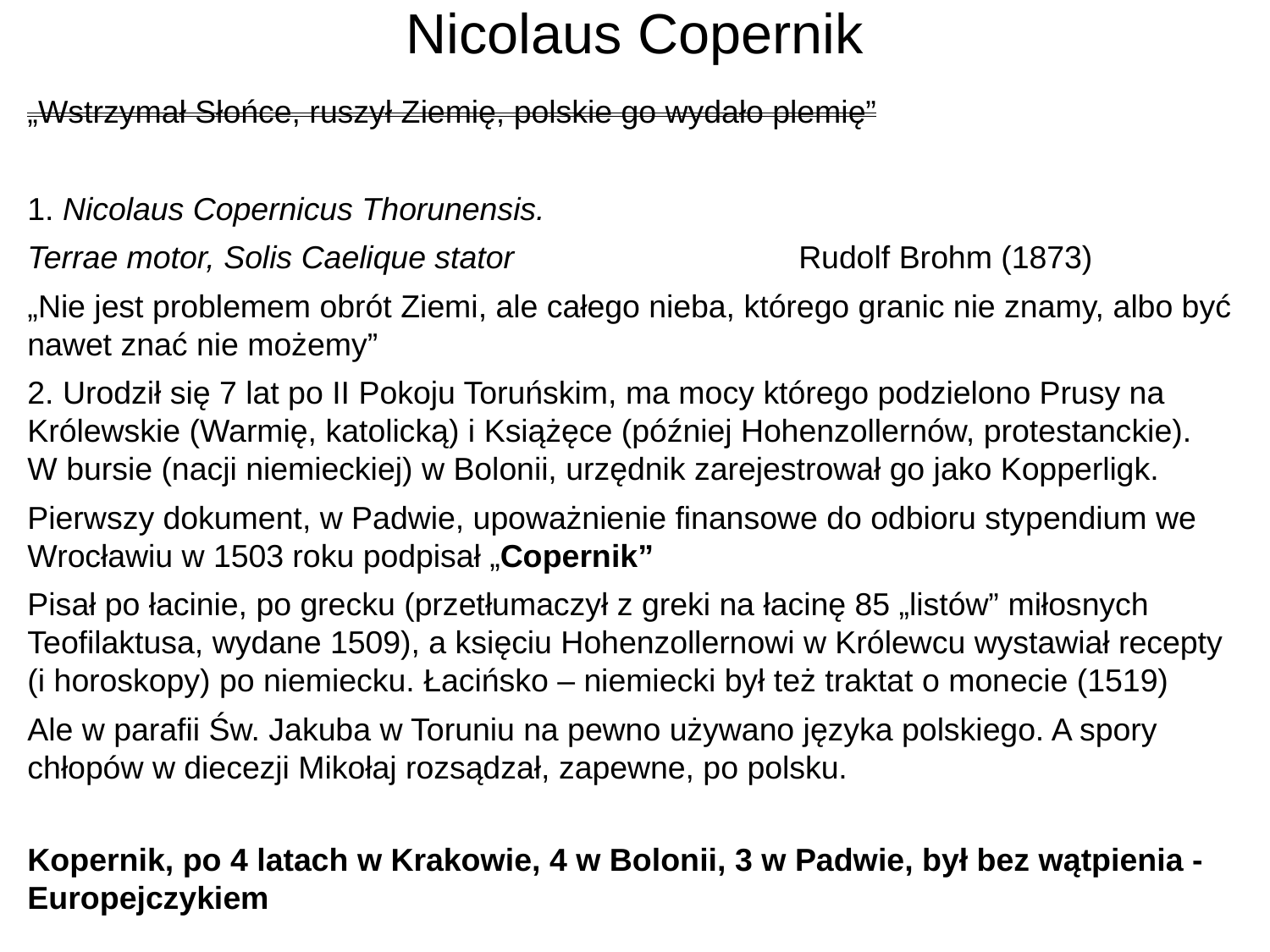

# Nicolaus Copernik
„Wstrzymał Słońce, ruszył Ziemię, polskie go wydało plemię”

1. Nicolaus Copernicus Thorunensis.
Terrae motor, Solis Caelique stator                                Rudolf Brohm (1873)
„Nie jest problemem obrót Ziemi, ale całego nieba, którego granic nie znamy, albo być nawet znać nie możemy”
2. Urodził się 7 lat po II Pokoju Toruńskim, ma mocy którego podzielono Prusy na Królewskie (Warmię, katolicką) i Książęce (później Hohenzollernów, protestanckie).   W bursie (nacji niemieckiej) w Bolonii, urzędnik zarejestrował go jako Kopperligk.
Pierwszy dokument, w Padwie, upoważnienie finansowe do odbioru stypendium we Wrocławiu w 1503 roku podpisał „Copernik”
Pisał po łacinie, po grecku (przetłumaczył z greki na łacinę 85 „listów” miłosnych Teofilaktusa, wydane 1509), a księciu Hohenzollernowi w Królewcu wystawiał recepty (i horoskopy) po niemiecku. Łacińsko – niemiecki był też traktat o monecie (1519)
Ale w parafii Św. Jakuba w Toruniu na pewno używano języka polskiego. A spory chłopów w diecezji Mikołaj rozsądzał, zapewne, po polsku.

Kopernik, po 4 latach w Krakowie, 4 w Bolonii, 3 w Padwie, był bez wątpienia - Europejczykiem